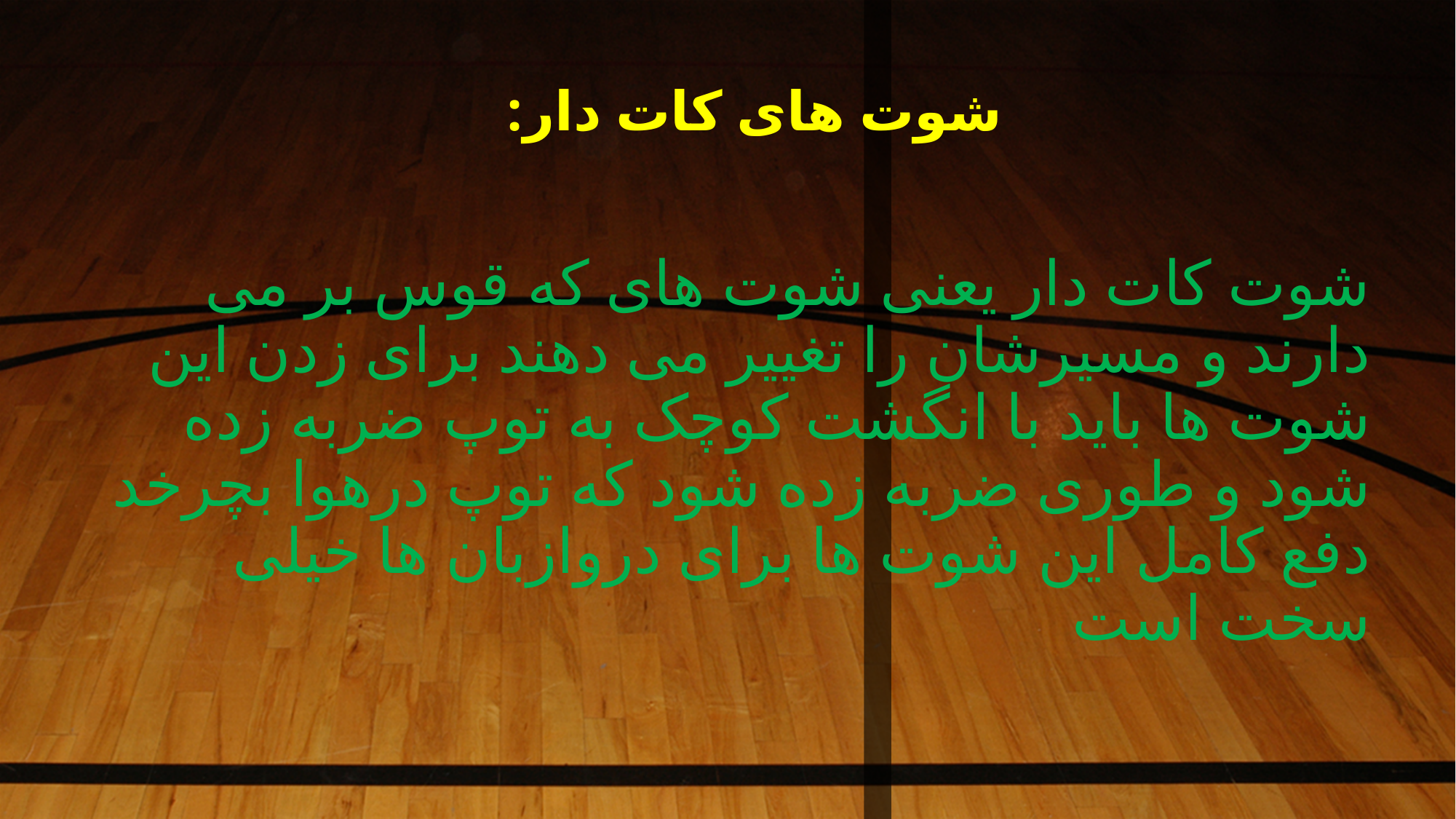

# شوت های کات دار:
NOTE:
To change images on this slide, select a picture and delete it. Then click the Insert Picture icon
in the placeholder to insert your own image.
شوت کات دار یعنی شوت های که قوس بر می دارند و مسیرشان را تغییر می دهند برای زدن این شوت ها باید با انگشت کوچک به توپ ضربه زده شود و طوری ضربه زده شود که توپ درهوا بچرخد دفع کامل این شوت ها برای دروازبان ها خیلی سخت است